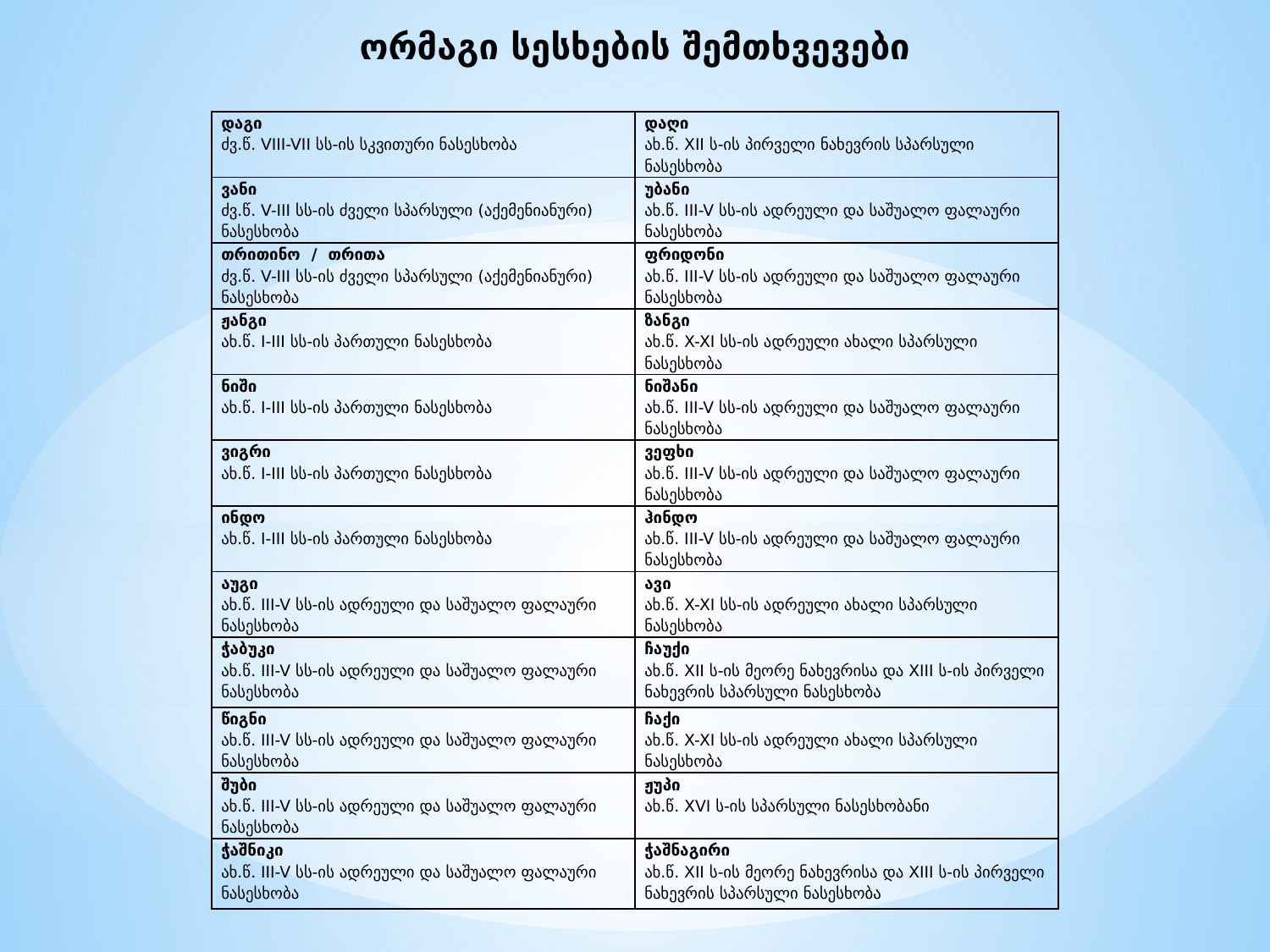

ორმაგი სესხების შემთხვევები

| დაგი ძვ.წ. VIII-VII სს-ის სკვითური ნასესხობა | დაღი ახ.წ. XII ს-ის პირველი ნახევრის სპარსული ნასესხობა |
| --- | --- |
| ვანი ძვ.წ. V-III სს-ის ძველი სპარსული (აქემენიანური) ნასესხობა | უბანი ახ.წ. III-V სს-ის ადრეული და საშუალო ფალაური ნასესხობა |
| თრითინო / თრითა ძვ.წ. V-III სს-ის ძველი სპარსული (აქემენიანური) ნასესხობა | ფრიდონი ახ.წ. III-V სს-ის ადრეული და საშუალო ფალაური ნასესხობა |
| ჟანგი ახ.წ. I-III სს-ის პართული ნასესხობა | ზანგი ახ.წ. X-XI სს-ის ადრეული ახალი სპარსული ნასესხობა |
| ნიში ახ.წ. I-III სს-ის პართული ნასესხობა | ნიშანი ახ.წ. III-V სს-ის ადრეული და საშუალო ფალაური ნასესხობა |
| ვიგრი ახ.წ. I-III სს-ის პართული ნასესხობა | ვეფხი ახ.წ. III-V სს-ის ადრეული და საშუალო ფალაური ნასესხობა |
| ინდო ახ.წ. I-III სს-ის პართული ნასესხობა | ჰინდო ახ.წ. III-V სს-ის ადრეული და საშუალო ფალაური ნასესხობა |
| აუგი ახ.წ. III-V სს-ის ადრეული და საშუალო ფალაური ნასესხობა | ავი ახ.წ. X-XI სს-ის ადრეული ახალი სპარსული ნასესხობა |
| ჭაბუკი ახ.წ. III-V სს-ის ადრეული და საშუალო ფალაური ნასესხობა | ჩაუქი ახ.წ. XII ს-ის მეორე ნახევრისა და XIII ს-ის პირველი ნახევრის სპარსული ნასესხობა |
| წიგნი ახ.წ. III-V სს-ის ადრეული და საშუალო ფალაური ნასესხობა | ჩაქი ახ.წ. X-XI სს-ის ადრეული ახალი სპარსული ნასესხობა |
| შუბი ახ.წ. III-V სს-ის ადრეული და საშუალო ფალაური ნასესხობა | ჟუპი ახ.წ. XVI ს-ის სპარსული ნასესხობანი |
| ჭაშნიკი ახ.წ. III-V სს-ის ადრეული და საშუალო ფალაური ნასესხობა | ჭაშნაგირი ახ.წ. XII ს-ის მეორე ნახევრისა და XIII ს-ის პირველი ნახევრის სპარსული ნასესხობა |